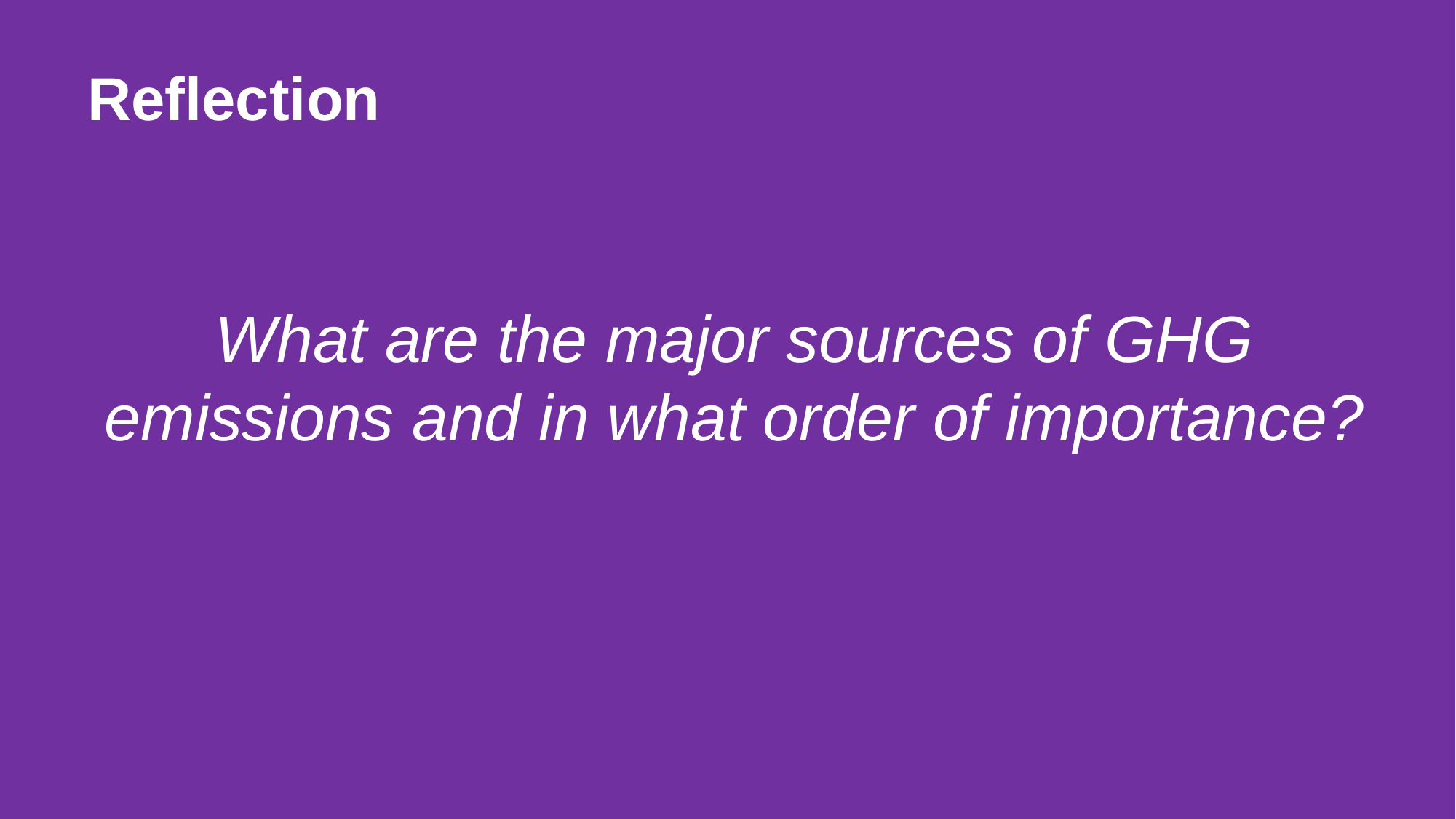

Reflection
What are the major sources of GHG emissions and in what order of importance?